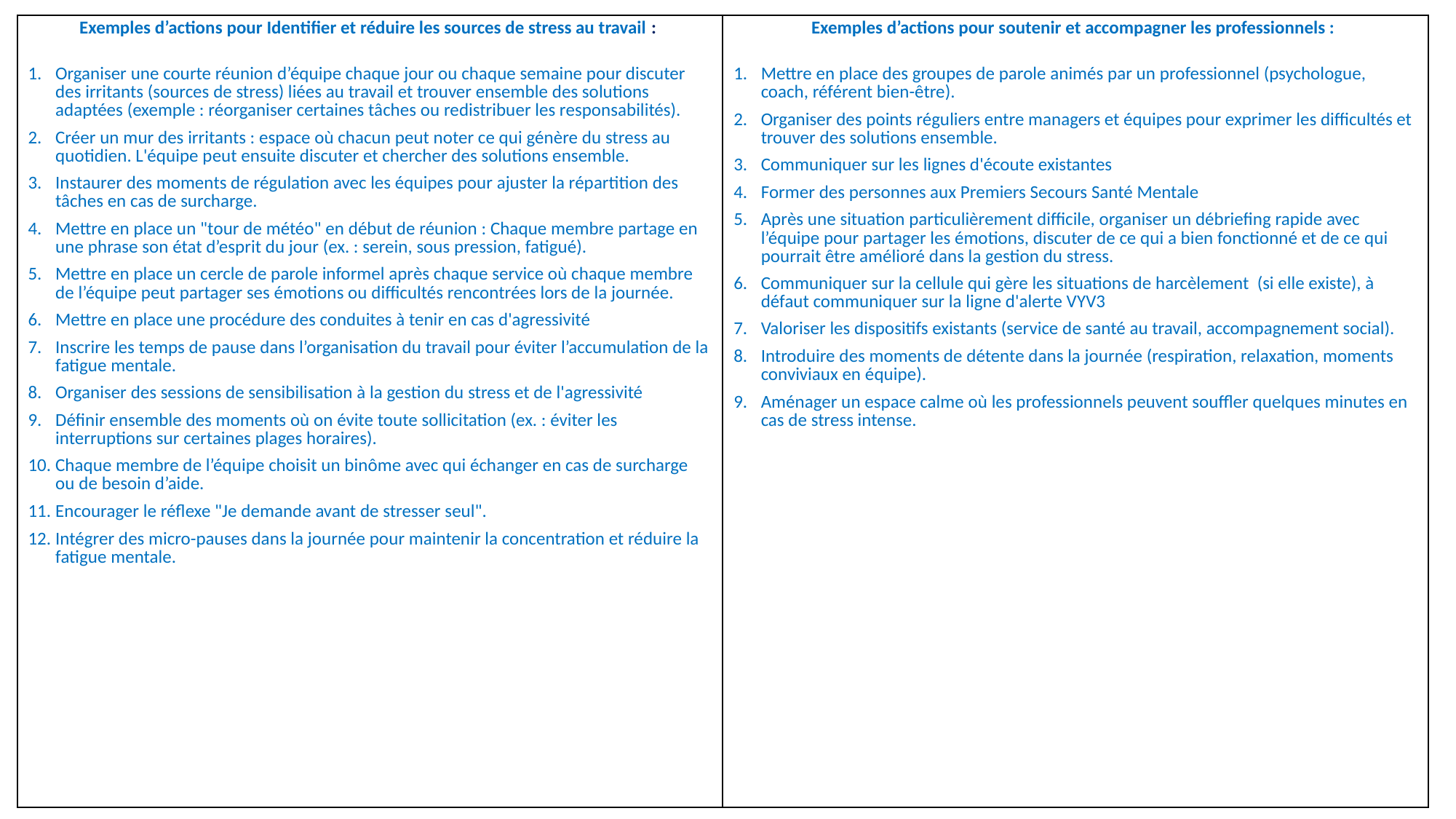

| Exemples d’actions pour Identifier et réduire les sources de stress au travail : Organiser une courte réunion d’équipe chaque jour ou chaque semaine pour discuter des irritants (sources de stress) liées au travail et trouver ensemble des solutions adaptées (exemple : réorganiser certaines tâches ou redistribuer les responsabilités). Créer un mur des irritants : espace où chacun peut noter ce qui génère du stress au quotidien. L'équipe peut ensuite discuter et chercher des solutions ensemble. Instaurer des moments de régulation avec les équipes pour ajuster la répartition des tâches en cas de surcharge. Mettre en place un "tour de météo" en début de réunion : Chaque membre partage en une phrase son état d’esprit du jour (ex. : serein, sous pression, fatigué). Mettre en place un cercle de parole informel après chaque service où chaque membre de l’équipe peut partager ses émotions ou difficultés rencontrées lors de la journée. Mettre en place une procédure des conduites à tenir en cas d'agressivité Inscrire les temps de pause dans l’organisation du travail pour éviter l’accumulation de la fatigue mentale. Organiser des sessions de sensibilisation à la gestion du stress et de l'agressivité Définir ensemble des moments où on évite toute sollicitation (ex. : éviter les interruptions sur certaines plages horaires). Chaque membre de l’équipe choisit un binôme avec qui échanger en cas de surcharge ou de besoin d’aide. Encourager le réflexe "Je demande avant de stresser seul". Intégrer des micro-pauses dans la journée pour maintenir la concentration et réduire la fatigue mentale. | Exemples d’actions pour soutenir et accompagner les professionnels : Mettre en place des groupes de parole animés par un professionnel (psychologue, coach, référent bien-être). Organiser des points réguliers entre managers et équipes pour exprimer les difficultés et trouver des solutions ensemble. Communiquer sur les lignes d'écoute existantes Former des personnes aux Premiers Secours Santé Mentale Après une situation particulièrement difficile, organiser un débriefing rapide avec l’équipe pour partager les émotions, discuter de ce qui a bien fonctionné et de ce qui pourrait être amélioré dans la gestion du stress. Communiquer sur la cellule qui gère les situations de harcèlement (si elle existe), à défaut communiquer sur la ligne d'alerte VYV3 Valoriser les dispositifs existants (service de santé au travail, accompagnement social). Introduire des moments de détente dans la journée (respiration, relaxation, moments conviviaux en équipe). Aménager un espace calme où les professionnels peuvent souffler quelques minutes en cas de stress intense. |
| --- | --- |